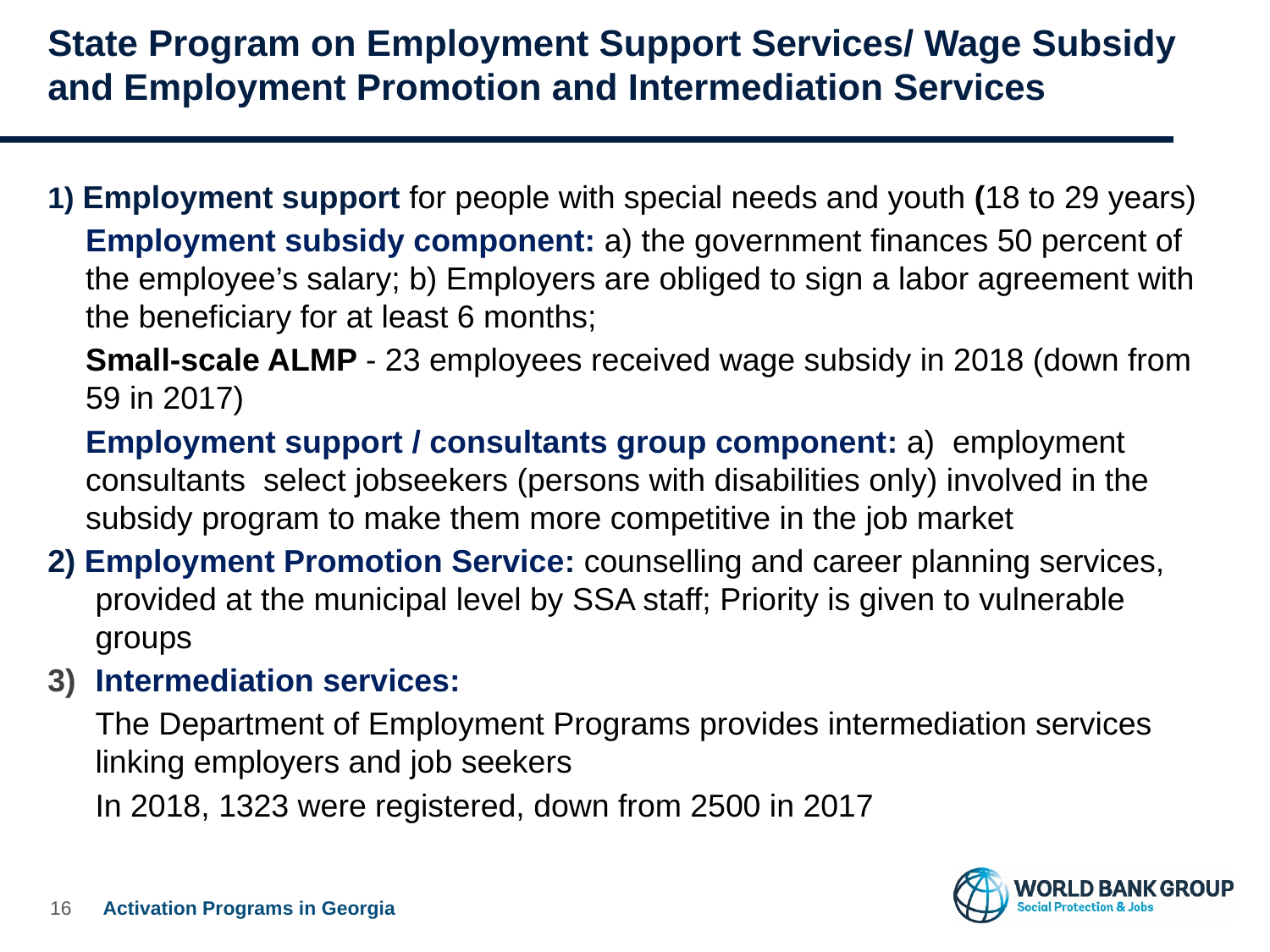

# State Program on Employment Support Services/ Wage Subsidy and Employment Promotion and Intermediation Services
1) Employment support for people with special needs and youth (18 to 29 years)
Employment subsidy component: a) the government finances 50 percent of the employee’s salary; b) Employers are obliged to sign a labor agreement with the beneficiary for at least 6 months;
Small-scale ALMP - 23 employees received wage subsidy in 2018 (down from 59 in 2017)
Employment support / consultants group component: a)  employment consultants  select jobseekers (persons with disabilities only) involved in the subsidy program to make them more competitive in the job market
2) Employment Promotion Service: counselling and career planning services, provided at the municipal level by SSA staff; Priority is given to vulnerable groups
Intermediation services:
The Department of Employment Programs provides intermediation services linking employers and job seekers
In 2018, 1323 were registered, down from 2500 in 2017
16
Activation Programs in Georgia